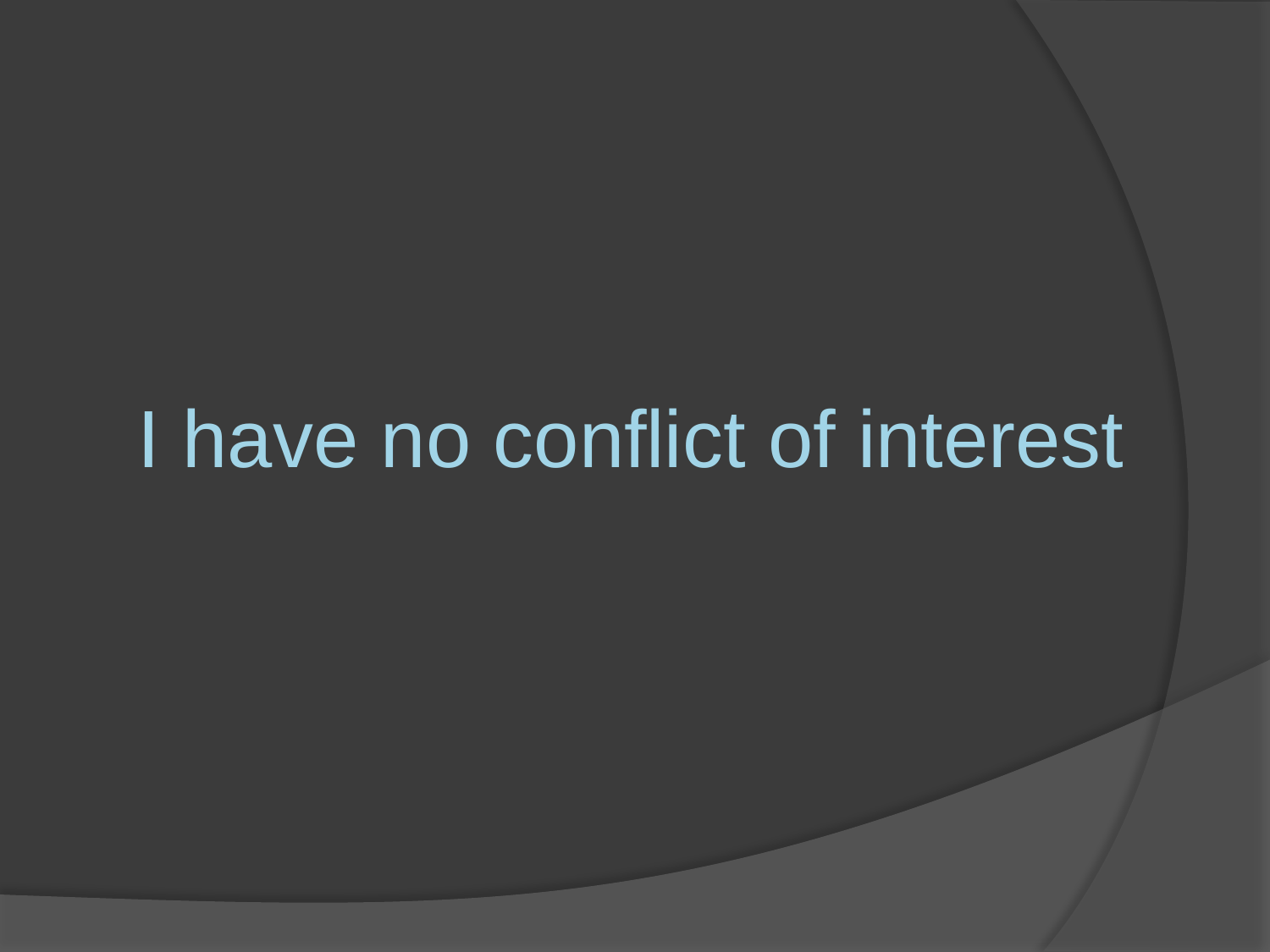

# I have no conflict of interest